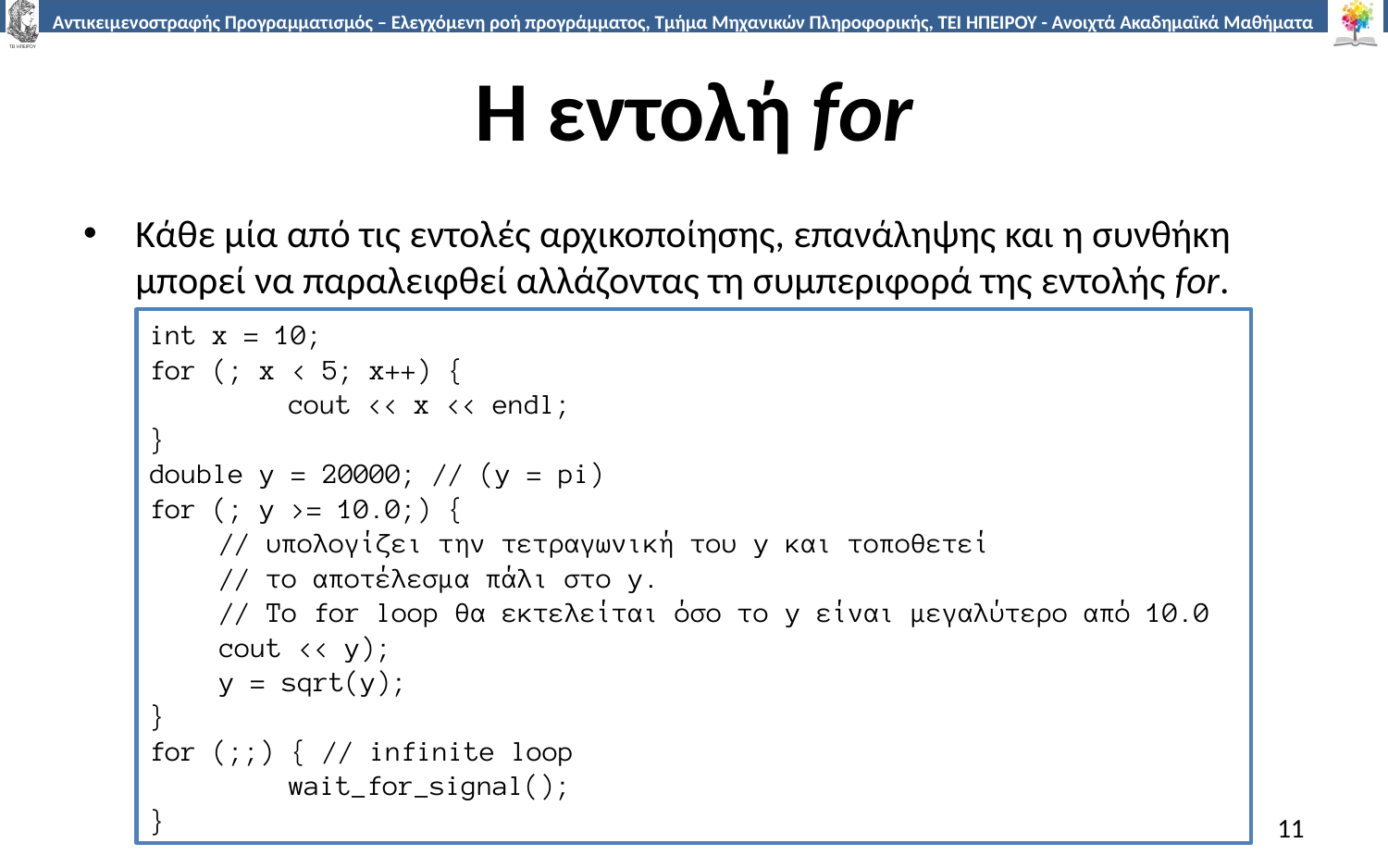

# Η εντολή for
Κάθε μία από τις εντολές αρχικοποίησης, επανάληψης και η συνθήκη μπορεί να παραλειφθεί αλλάζοντας τη συμπεριφορά της εντολής for.
int x = 10;
for (; x < 5; x++) {
	cout << x << endl;
}
double y = 20000; // (y = pi)
for (; y >= 10.0;) {
// υπολογίζει την τετραγωνική του y και τοποθετεί
// το αποτέλεσμα πάλι στο y.
// Το for loop θα εκτελείται όσο το y είναι μεγαλύτερο από 10.0
cout << y);
y = sqrt(y);
}
for (;;) { // infinite loop
	wait_for_signal();
}
11